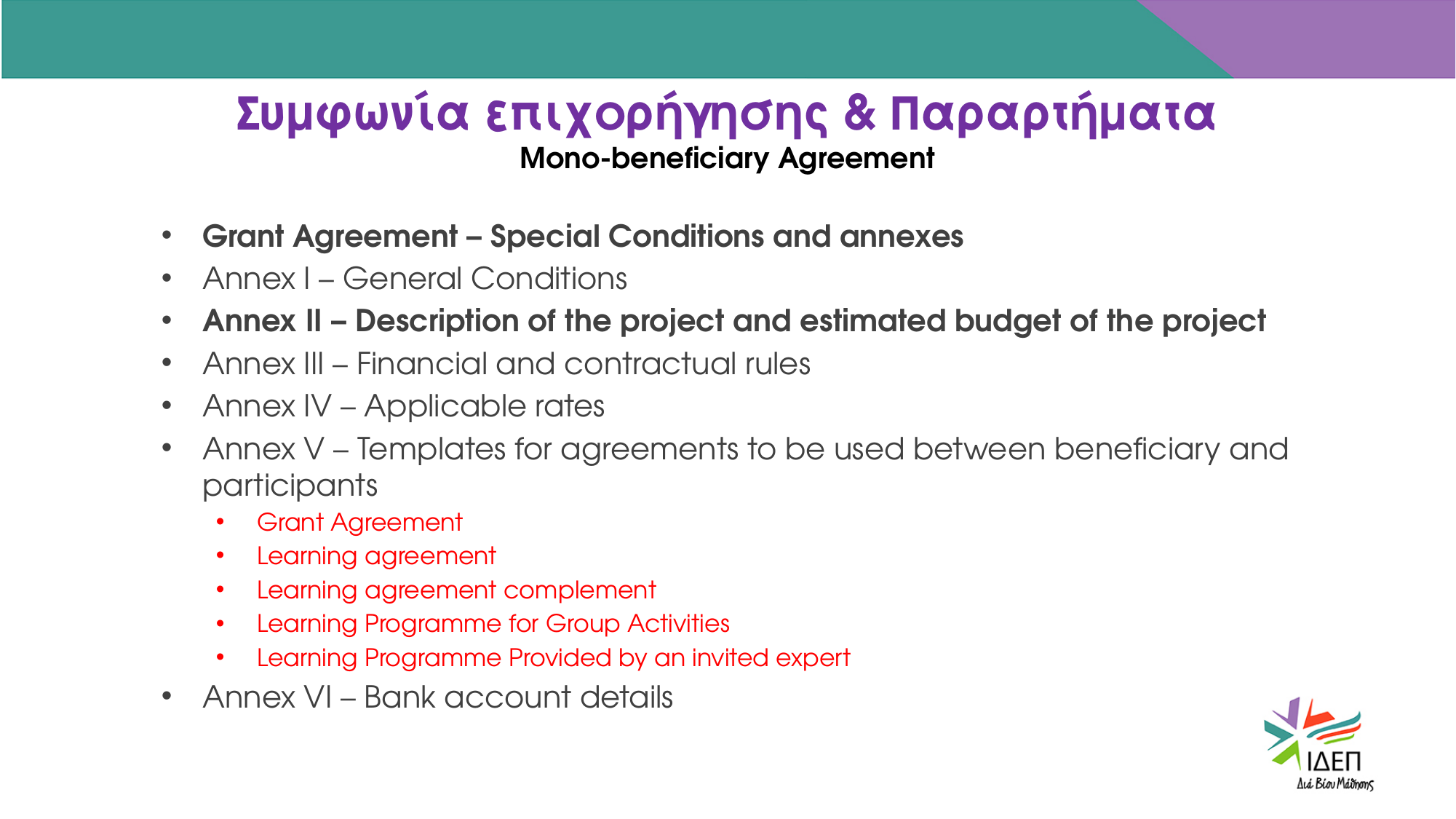

# Συμφωνία επιχορήγησης & Παραρτήματα Mono-beneficiary Agreement
Grant Agreement – Special Conditions and annexes
Annex I – General Conditions
Annex II – Description of the project and estimated budget of the project
Annex III – Financial and contractual rules
Annex IV – Applicable rates
Annex V – Templates for agreements to be used between beneficiary and participants
Grant Agreement
Learning agreement
Learning agreement complement
Learning Programme for Group Activities
Learning Programme Provided by an invited expert
Annex VI – Bank account details